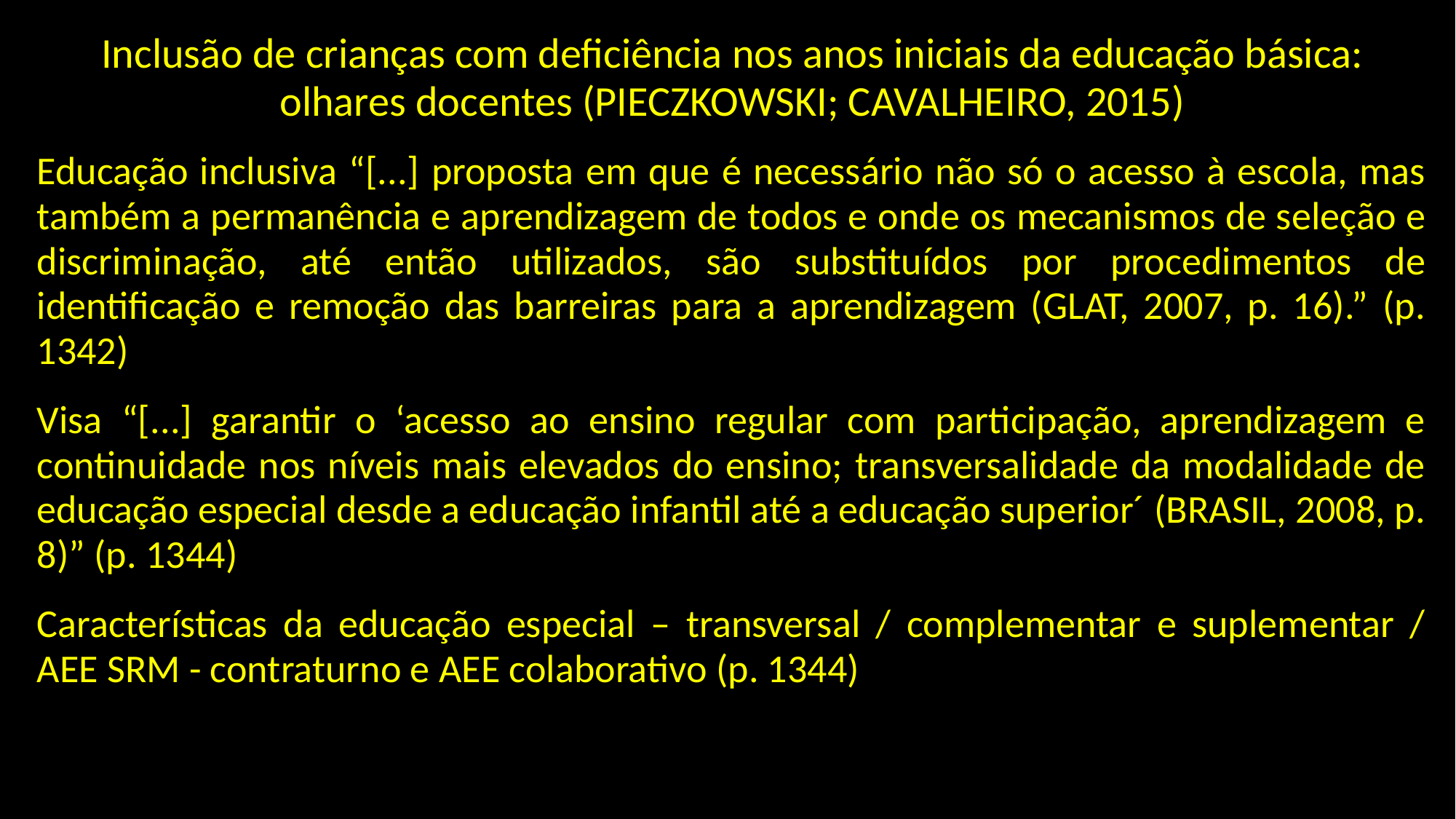

Inclusão de crianças com deficiência nos anos iniciais da educação básica: olhares docentes (PIECZKOWSKI; CAVALHEIRO, 2015)
Educação inclusiva “[...] proposta em que é necessário não só o acesso à escola, mas também a permanência e aprendizagem de todos e onde os mecanismos de seleção e discriminação, até então utilizados, são substituídos por procedimentos de identificação e remoção das barreiras para a aprendizagem (GLAT, 2007, p. 16).” (p. 1342)
Visa “[...] garantir o ‘acesso ao ensino regular com participação, aprendizagem e continuidade nos níveis mais elevados do ensino; transversalidade da modalidade de educação especial desde a educação infantil até a educação superior´ (BRASIL, 2008, p. 8)” (p. 1344)
Características da educação especial – transversal / complementar e suplementar / AEE SRM - contraturno e AEE colaborativo (p. 1344)